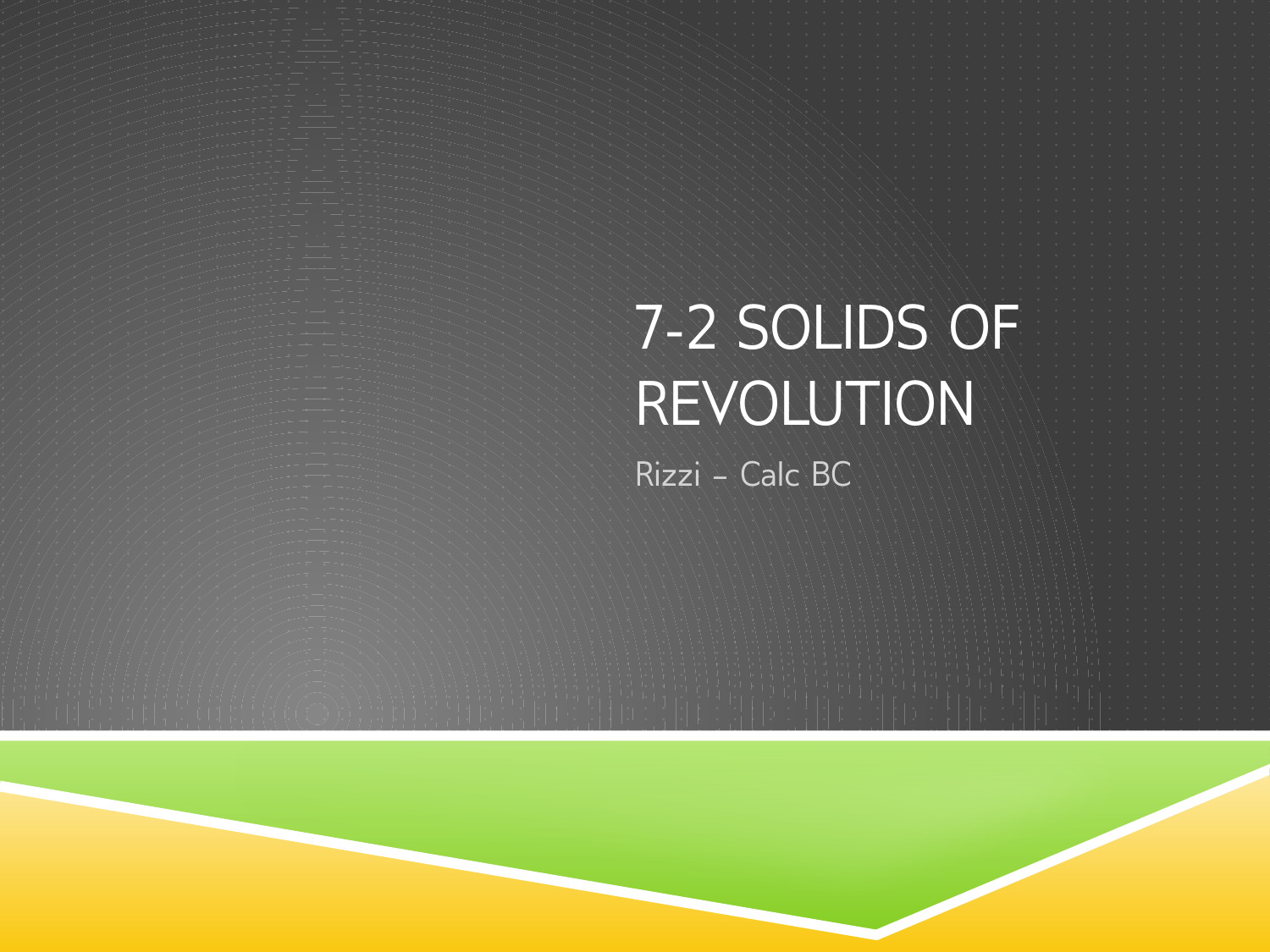

# 7-2 Solids of Revolution
Rizzi – Calc BC